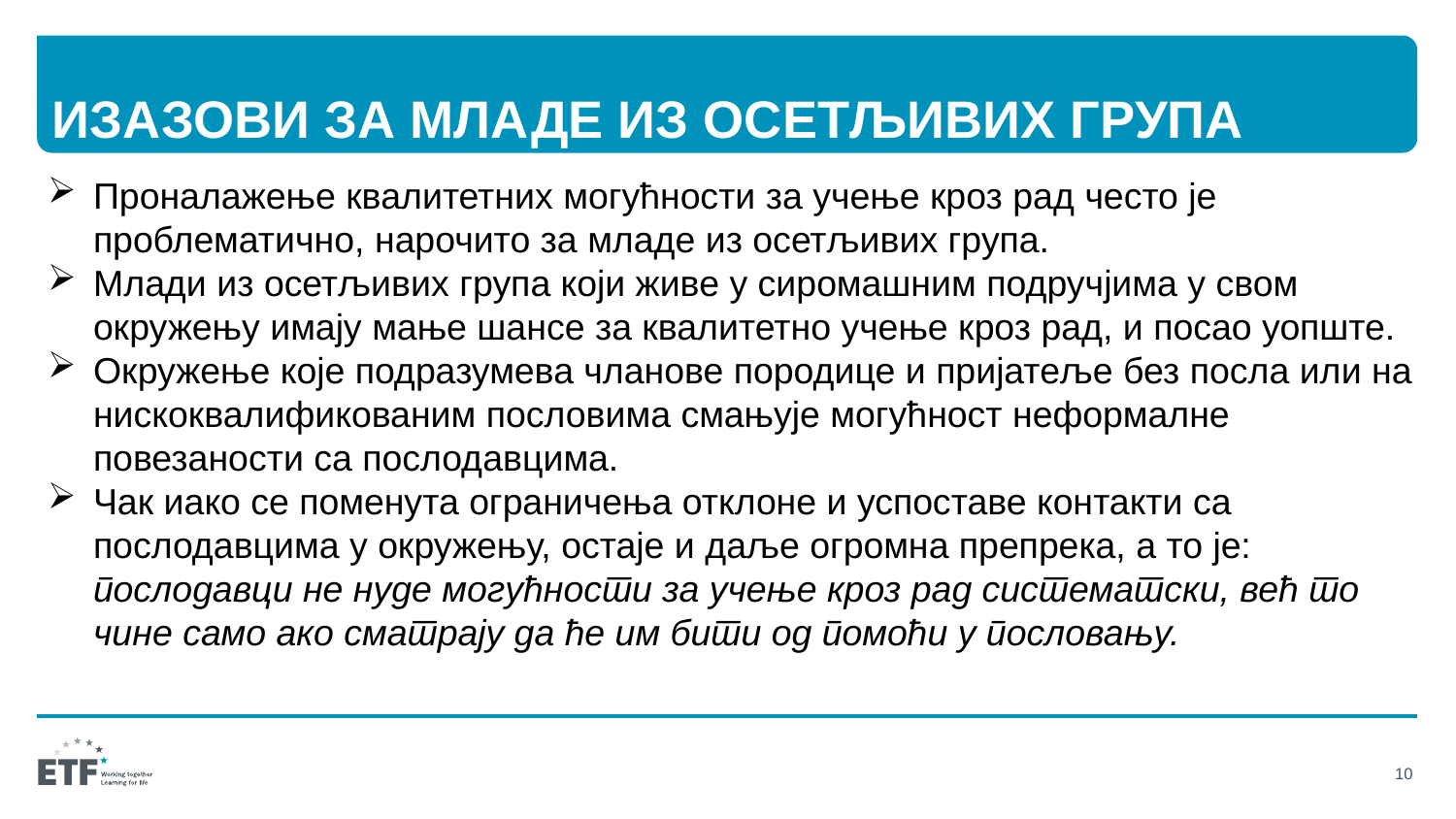

# ИЗАЗОВИ ЗА МЛАДЕ ИЗ ОСЕТЉИВИХ ГРУПА

Проналажење квалитетних могућности за учење кроз рад често је  проблематично, нарочито за младе из осетљивих група.
Млади из осетљивих група који живе у сиромашним подручјима у свом окружењу имају мање шансе за квалитетно учење кроз рад, и посао уопште.
Окружење које подразумева чланове породице и пријатеље без посла или на нискоквалификованим пословима смањује могућност неформалне повезаности са послодавцима.
Чак иако се поменута ограничења отклоне и успоставе контакти са послодавцима у окружењу, остаје и даље огромна препрека, а то је: послодавци не нуде могућности за учење кроз рад систематски, већ то чине само ако сматрају да ће им бити од помоћи у пословању.
10